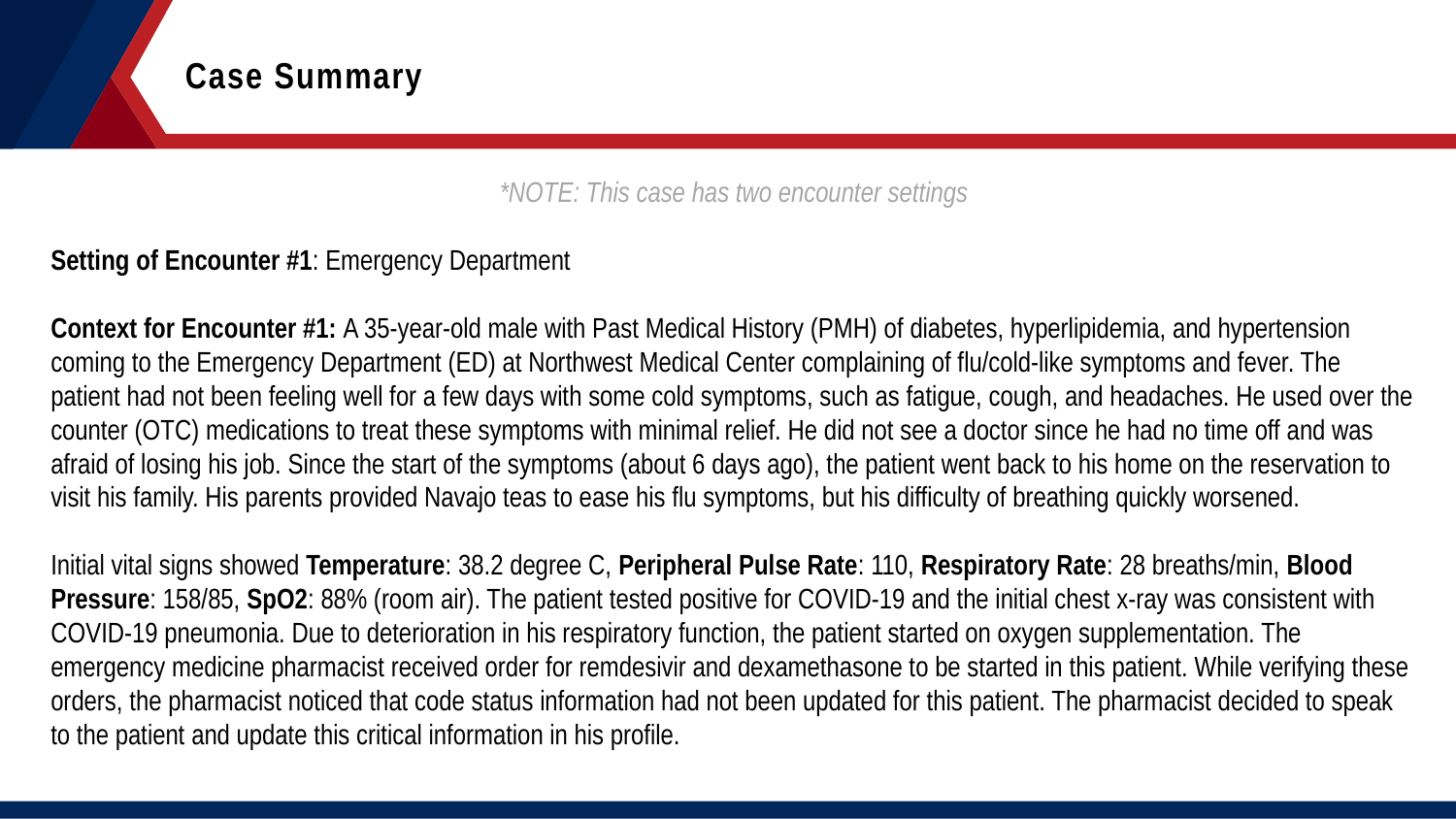

Case Summary
*NOTE: This case has two encounter settings

Setting of Encounter #1: Emergency Department

Context for Encounter #1: A 35-year-old male with Past Medical History (PMH) of diabetes, hyperlipidemia, and hypertension coming to the Emergency Department (ED) at Northwest Medical Center complaining of flu/cold-like symptoms and fever. The patient had not been feeling well for a few days with some cold symptoms, such as fatigue, cough, and headaches. He used over the counter (OTC) medications to treat these symptoms with minimal relief. He did not see a doctor since he had no time off and was afraid of losing his job. Since the start of the symptoms (about 6 days ago), the patient went back to his home on the reservation to visit his family. His parents provided Navajo teas to ease his flu symptoms, but his difficulty of breathing quickly worsened.

Initial vital signs showed Temperature: 38.2 degree C, Peripheral Pulse Rate: 110, Respiratory Rate: 28 breaths/min, Blood Pressure: 158/85, SpO2: 88% (room air). The patient tested positive for COVID-19 and the initial chest x-ray was consistent with COVID-19 pneumonia. Due to deterioration in his respiratory function, the patient started on oxygen supplementation. The emergency medicine pharmacist received order for remdesivir and dexamethasone to be started in this patient. While verifying these orders, the pharmacist noticed that code status information had not been updated for this patient. The pharmacist decided to speak to the patient and update this critical information in his profile.